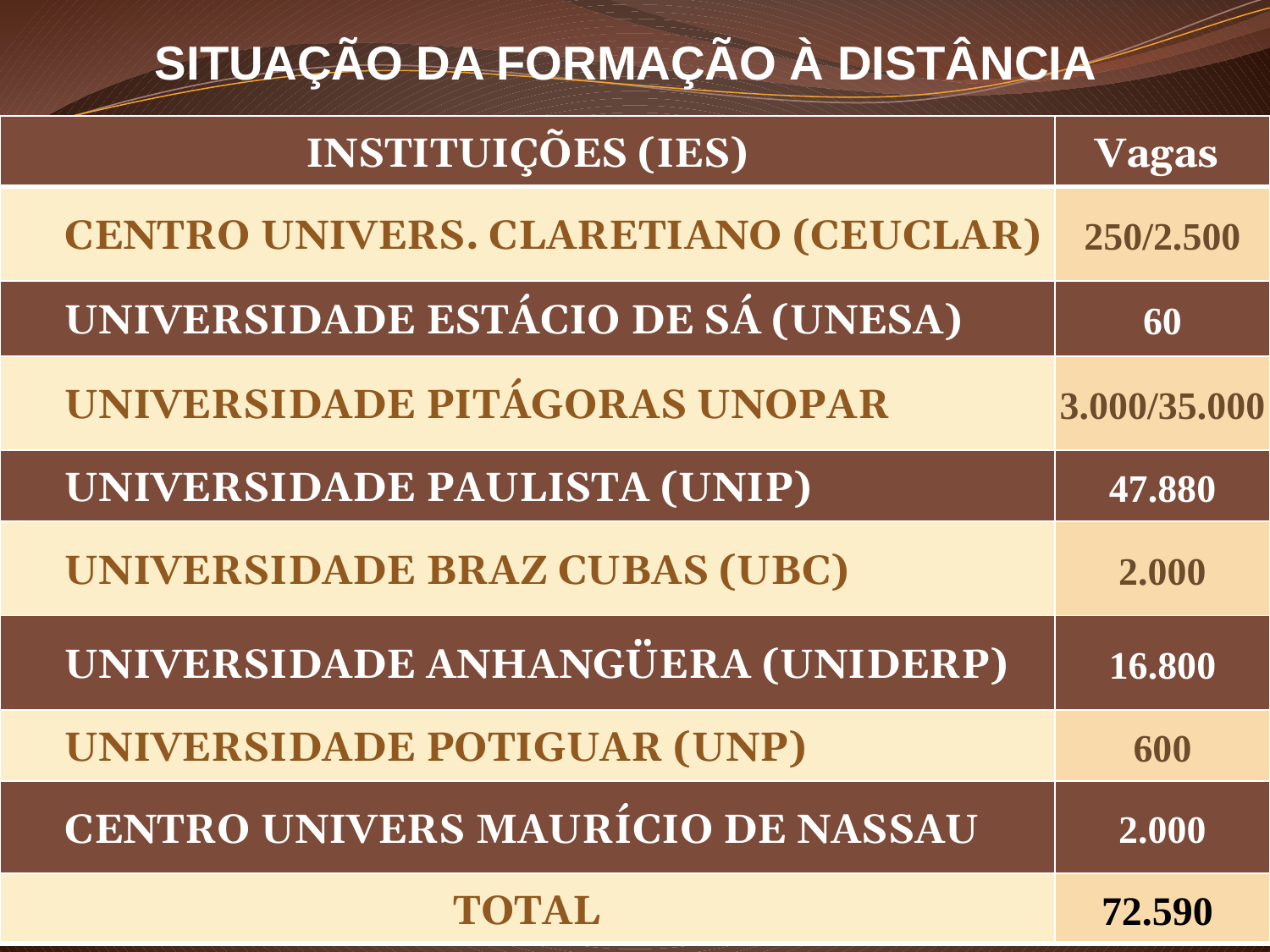

SITUAÇÃO DA FORMAÇÃO À DISTÂNCIA
| INSTITUIÇÕES (IES) | Vagas |
| --- | --- |
| CENTRO UNIVERS. CLARETIANO (CEUCLAR) | 250/2.500 |
| UNIVERSIDADE ESTÁCIO DE SÁ (UNESA) | 60 |
| UNIVERSIDADE PITÁGORAS UNOPAR | 3.000/35.000 |
| UNIVERSIDADE PAULISTA (UNIP) | 47.880 |
| UNIVERSIDADE BRAZ CUBAS (UBC) | 2.000 |
| UNIVERSIDADE ANHANGÜERA (UNIDERP) | 16.800 |
| UNIVERSIDADE POTIGUAR (UNP) | 600 |
| CENTRO UNIVERS MAURÍCIO DE NASSAU | 2.000 |
| TOTAL | 72.590 |
| --- | --- |